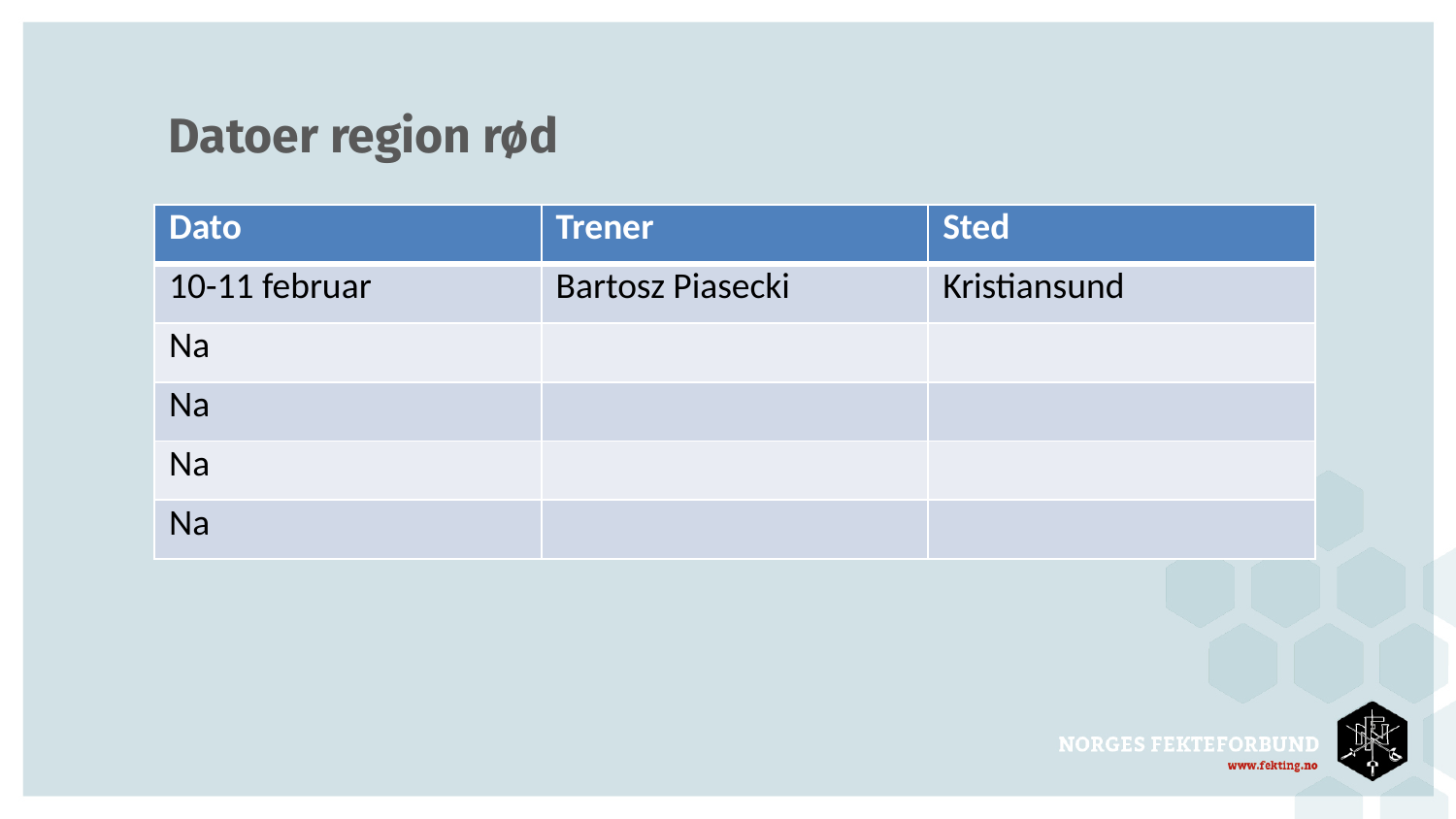

# Datoer region rød
| Dato | Trener | Sted |
| --- | --- | --- |
| 10-11 februar | Bartosz Piasecki | Kristiansund |
| Na |  |  |
| Na |  |  |
| Na |  |  |
| Na |  |  |